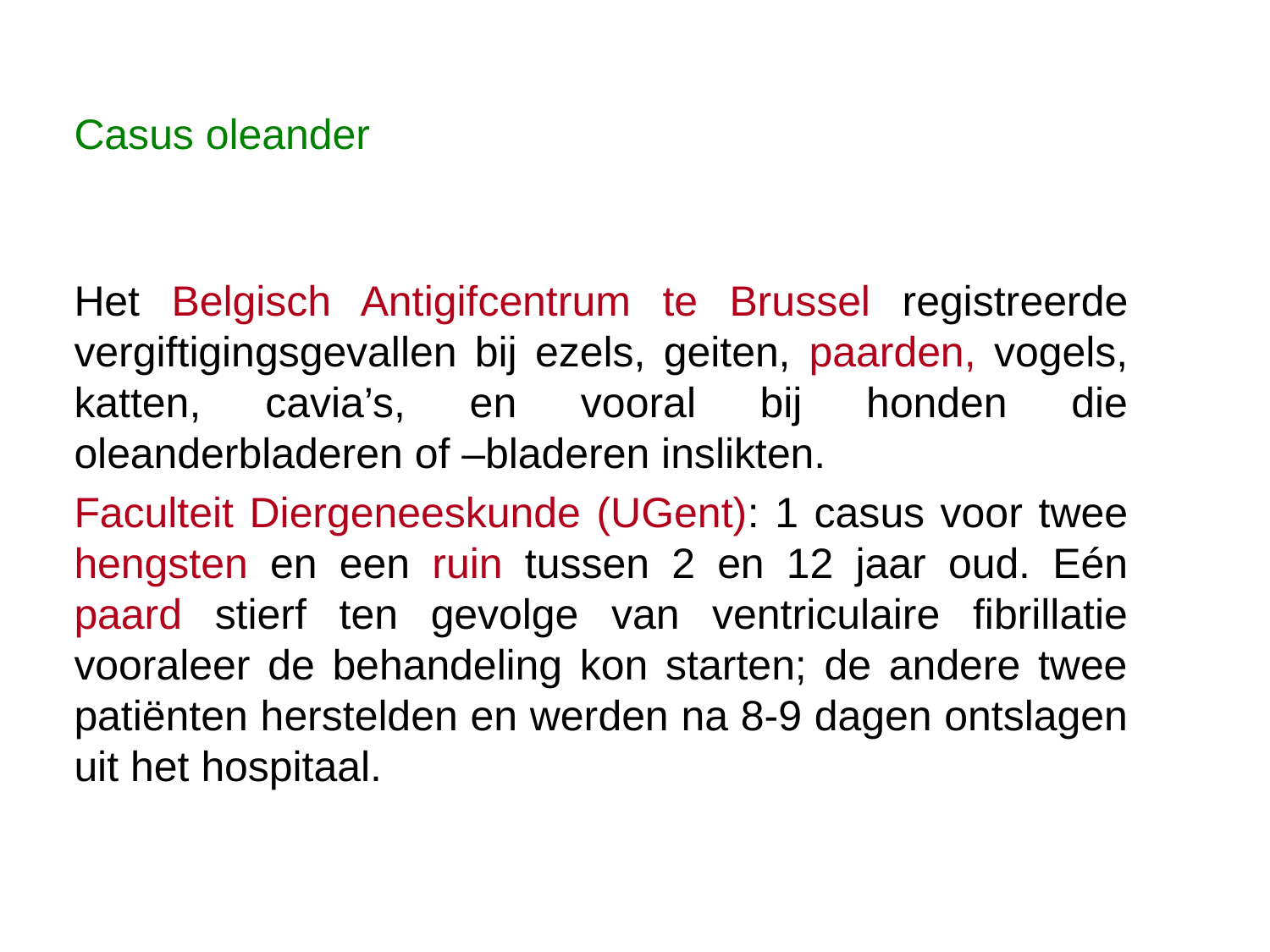

# Casus oleander
Het Belgisch Antigifcentrum te Brussel registreerde vergiftigingsgevallen bij ezels, geiten, paarden, vogels, katten, cavia’s, en vooral bij honden die oleanderbladeren of –bladeren inslikten.
Faculteit Diergeneeskunde (UGent): 1 casus voor twee hengsten en een ruin tussen 2 en 12 jaar oud. Eén paard stierf ten gevolge van ventriculaire fibrillatie vooraleer de behandeling kon starten; de andere twee patiënten herstelden en werden na 8-9 dagen ontslagen uit het hospitaal.